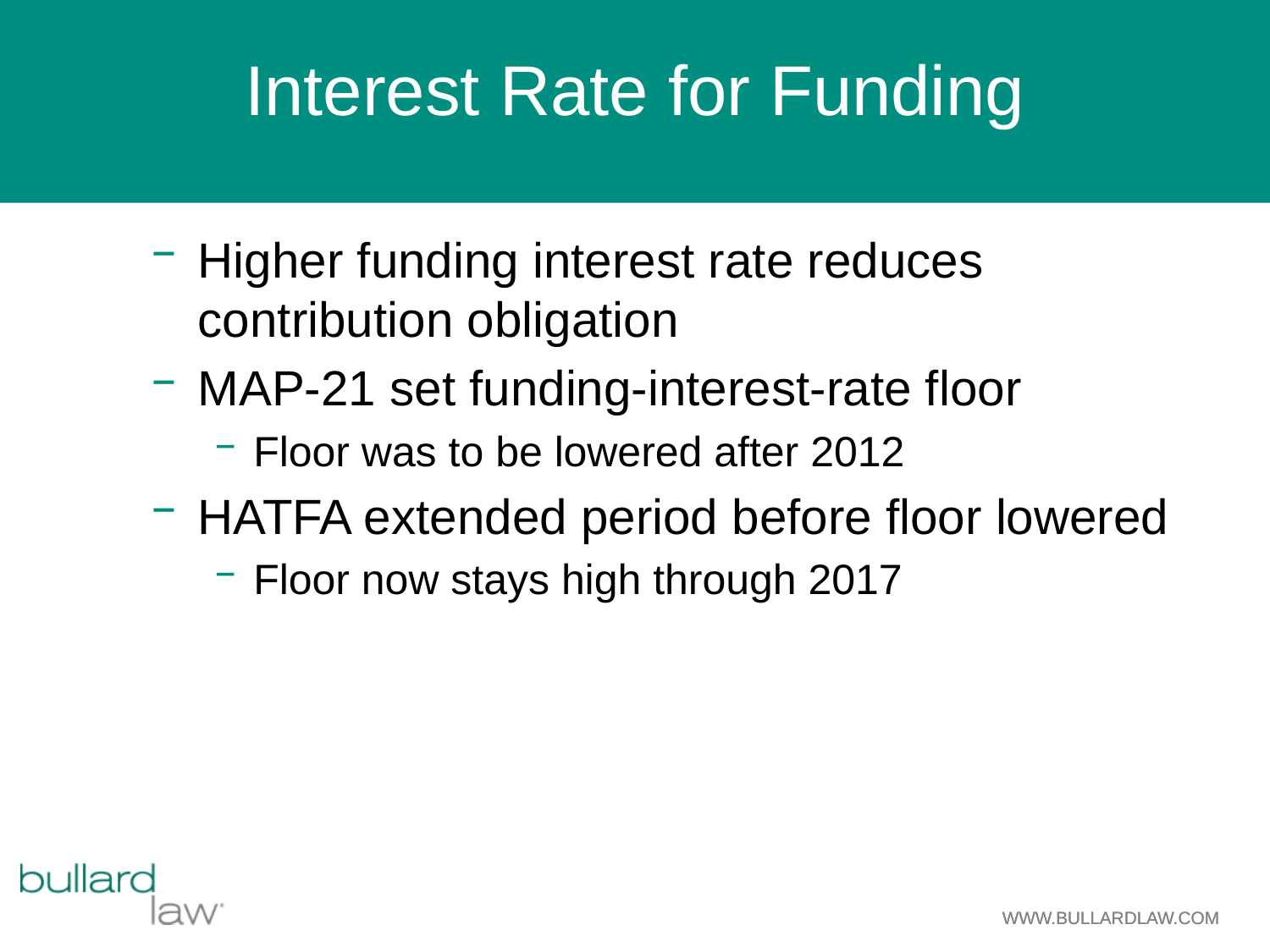

# Interest Rate for Funding
Higher funding interest rate reduces contribution obligation
MAP-21 set funding-interest-rate floor
Floor was to be lowered after 2012
HATFA extended period before floor lowered
Floor now stays high through 2017
WWW.BULLARDLAW.COM